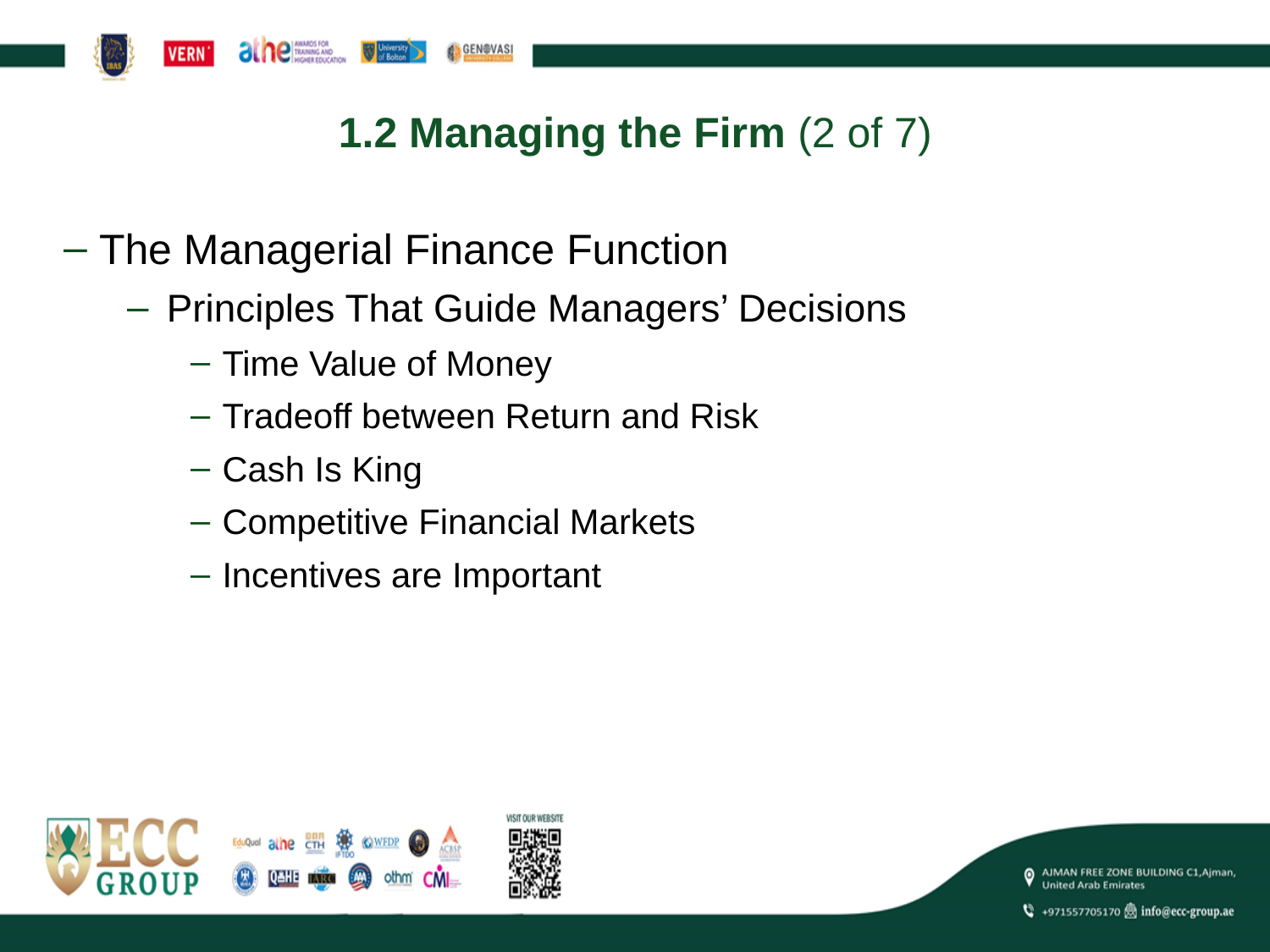

# 1.2 Managing the Firm (2 of 7)
The Managerial Finance Function
Principles That Guide Managers’ Decisions
Time Value of Money
Tradeoff between Return and Risk
Cash Is King
Competitive Financial Markets
Incentives are Important